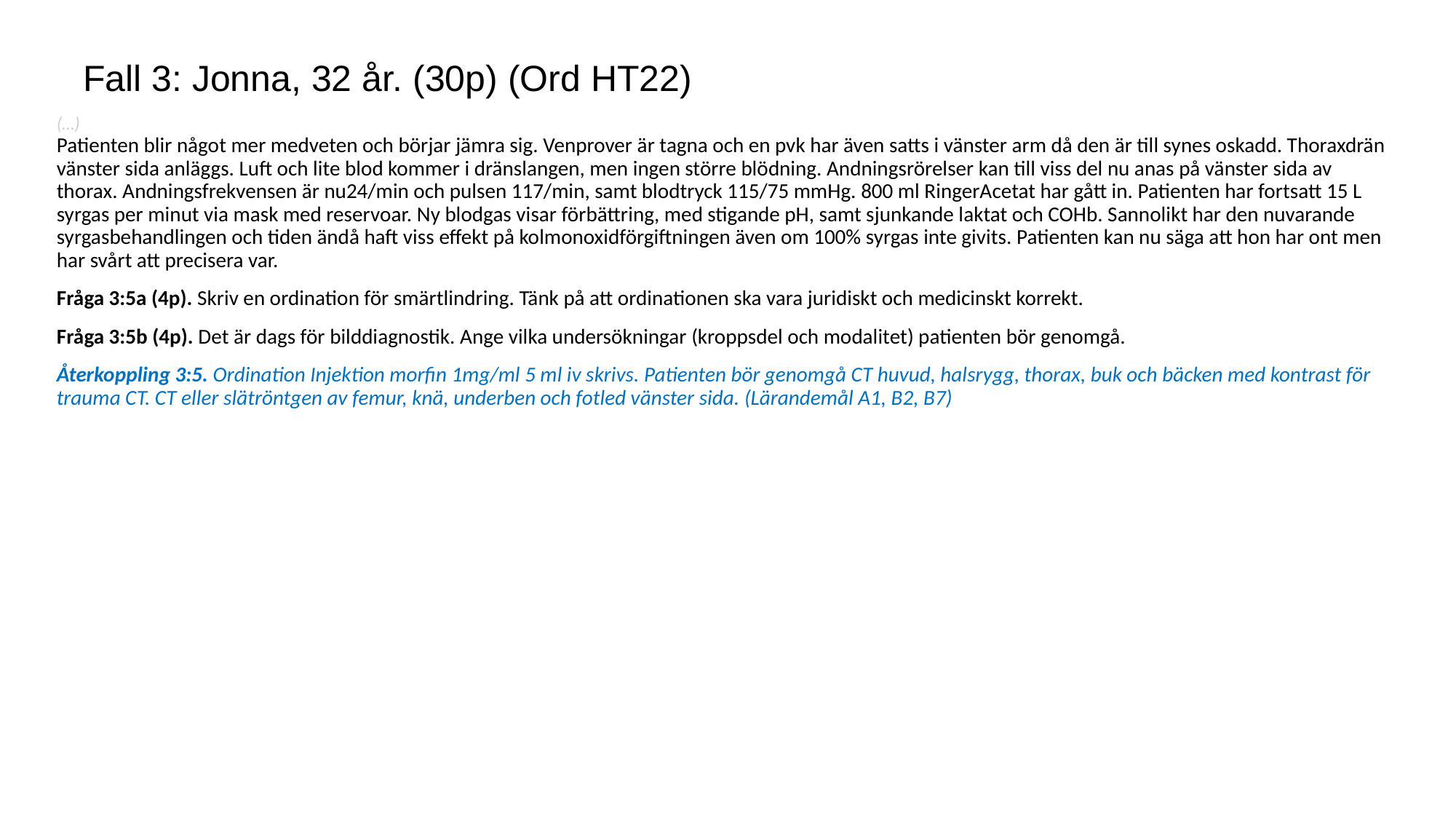

# Fall 3: Jonna, 32 år. (30p) (Ord HT22)
(…)
Patienten blir något mer medveten och börjar jämra sig. Venprover är tagna och en pvk har även satts i vänster arm då den är till synes oskadd. Thoraxdrän vänster sida anläggs. Luft och lite blod kommer i dränslangen, men ingen större blödning. Andningsrörelser kan till viss del nu anas på vänster sida av thorax. Andningsfrekvensen är nu24/min och pulsen 117/min, samt blodtryck 115/75 mmHg. 800 ml RingerAcetat har gått in. Patienten har fortsatt 15 L syrgas per minut via mask med reservoar. Ny blodgas visar förbättring, med stigande pH, samt sjunkande laktat och COHb. Sannolikt har den nuvarande syrgasbehandlingen och tiden ändå haft viss effekt på kolmonoxidförgiftningen även om 100% syrgas inte givits. Patienten kan nu säga att hon har ont men har svårt att precisera var.
Fråga 3:5a (4p). Skriv en ordination för smärtlindring. Tänk på att ordinationen ska vara juridiskt och medicinskt korrekt.
Fråga 3:5b (4p). Det är dags för bilddiagnostik. Ange vilka undersökningar (kroppsdel och modalitet) patienten bör genomgå.
Återkoppling 3:5. Ordination Injektion morfin 1mg/ml 5 ml iv skrivs. Patienten bör genomgå CT huvud, halsrygg, thorax, buk och bäcken med kontrast för trauma CT. CT eller slätröntgen av femur, knä, underben och fotled vänster sida. (Lärandemål A1, B2, B7)